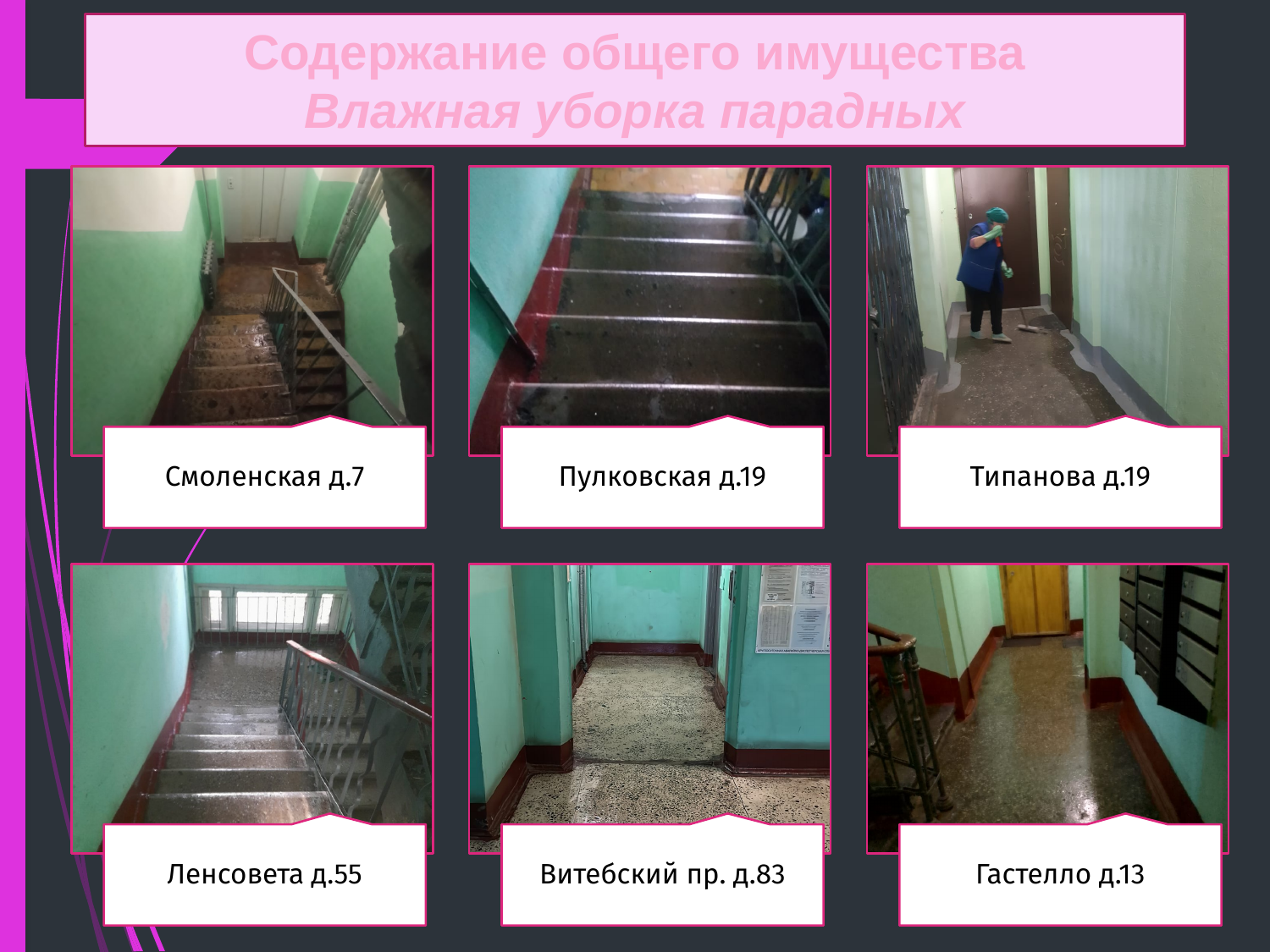

# Содержание общего имущества Влажная уборка парадных
Смоленская д.7
Пулковская д.19
Типанова д.19
Ленсовета д.55
Витебский пр. д.83
Гастелло д.13